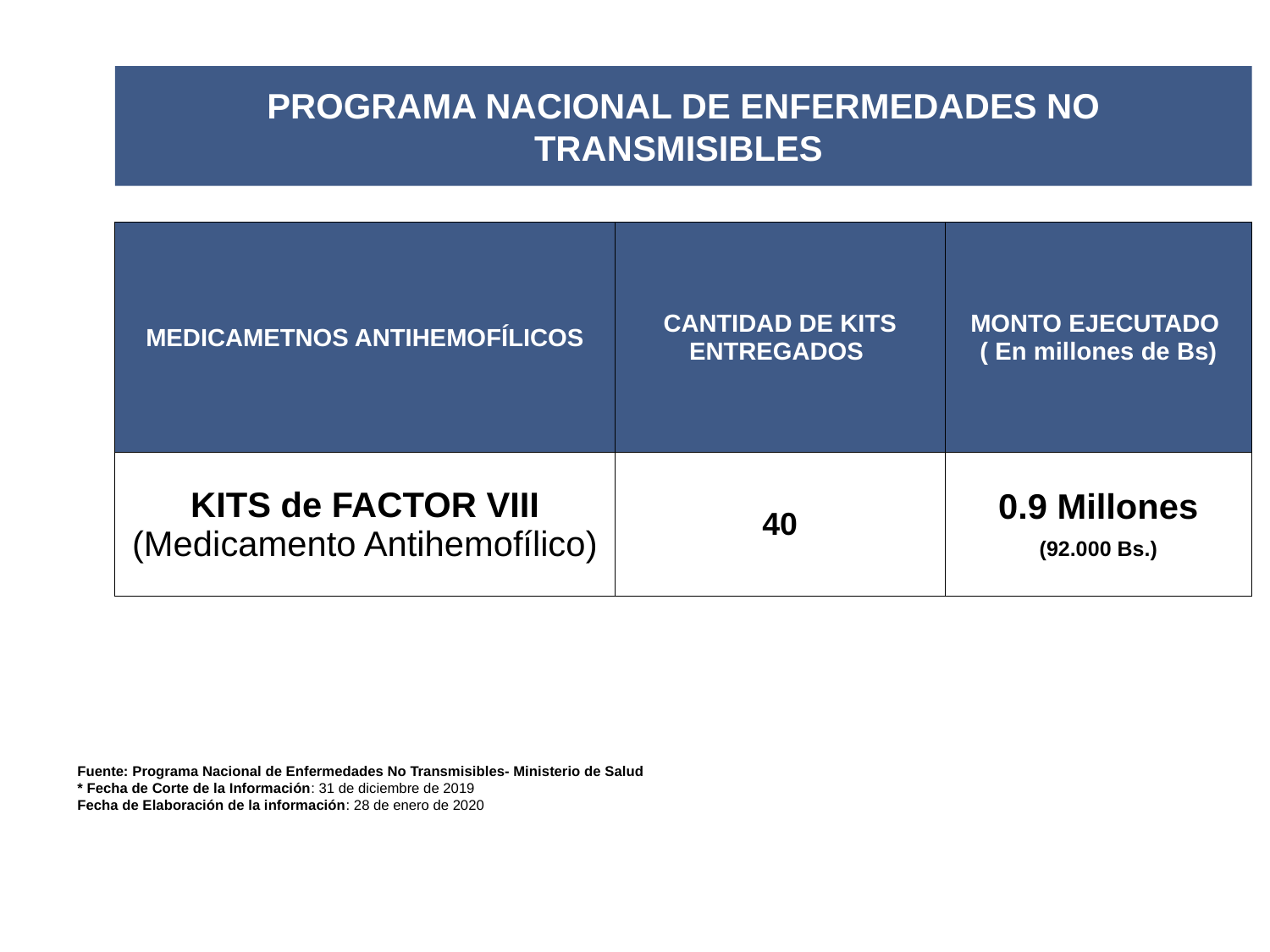

PROGRAMA NACIONAL DE ENFERMEDADES NO TRANSMISIBLES
| MEDICAMETNOS ANTIHEMOFÍLICOS | CANTIDAD DE KITS ENTREGADOS | MONTO EJECUTADO ( En millones de Bs) |
| --- | --- | --- |
| KITS de FACTOR VIII (Medicamento Antihemofílico) | 40 | 0.9 Millones (92.000 Bs.) |
Fuente: Programa Nacional de Enfermedades No Transmisibles- Ministerio de Salud
* Fecha de Corte de la Información: 31 de diciembre de 2019
Fecha de Elaboración de la información: 28 de enero de 2020